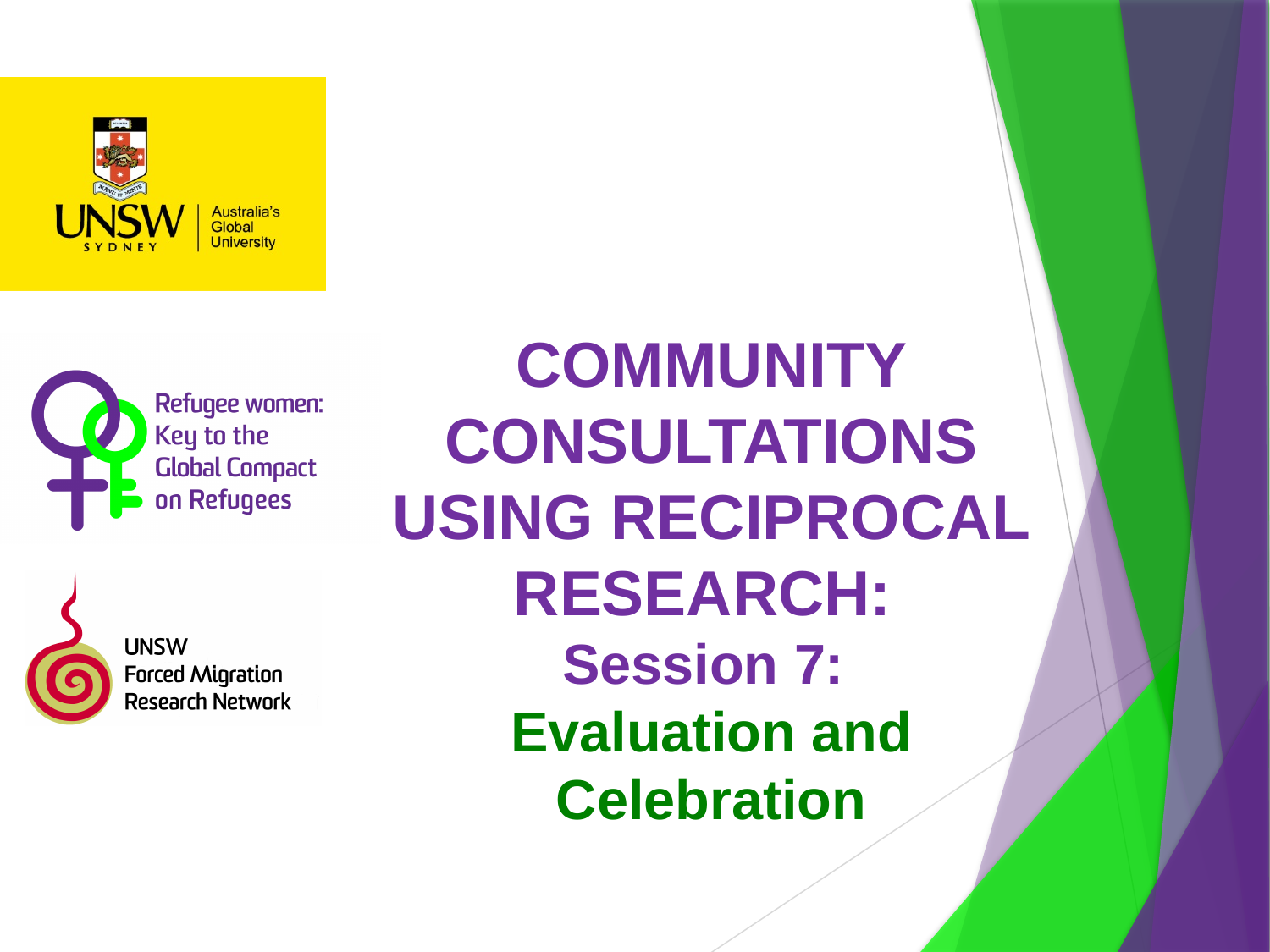

# COMMUNITY CONSULTATIONS USING RECIPROCAL RESEARCH: Session 7:
Evaluation and Celebration